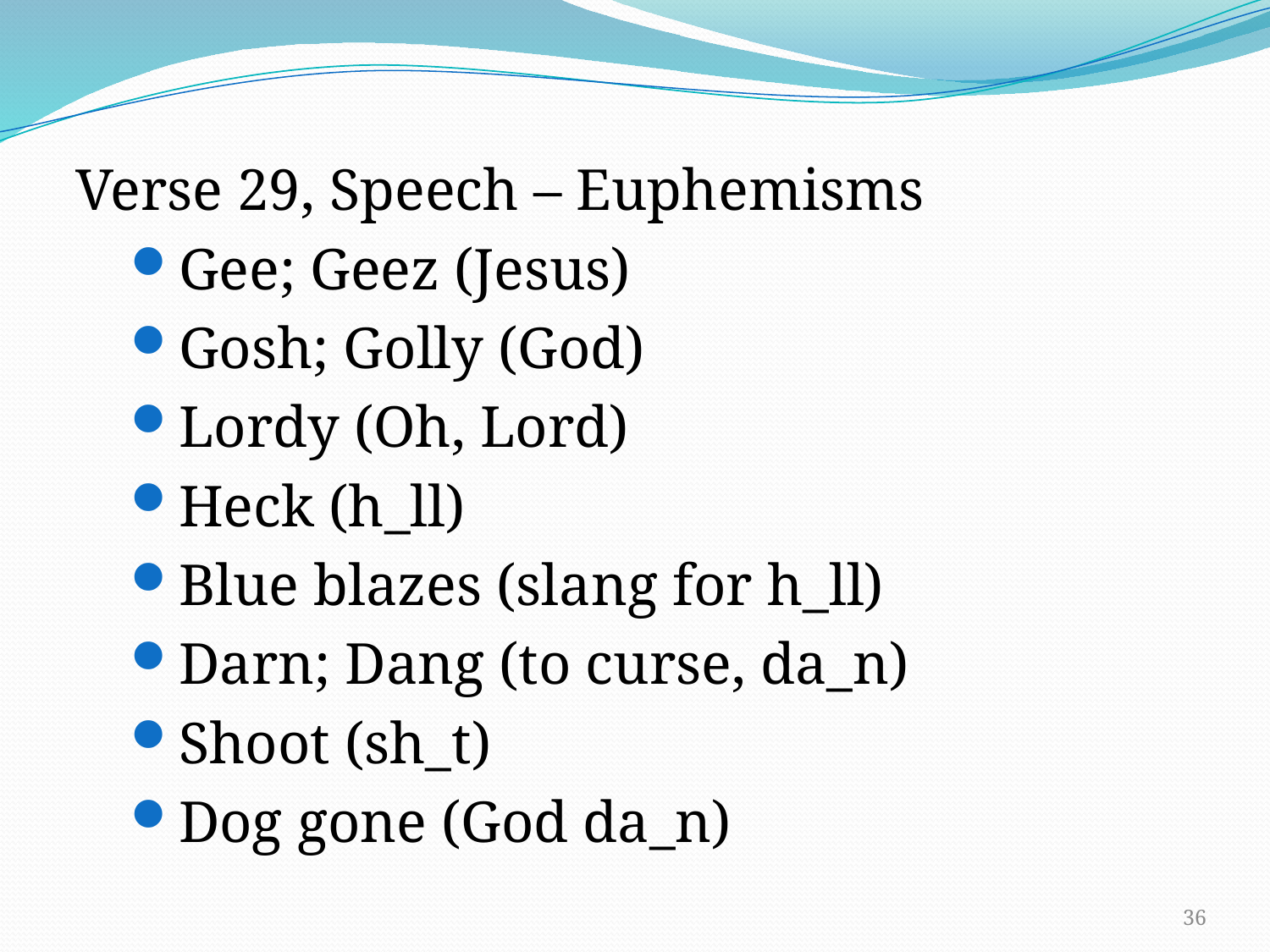

Verse 29, Speech – Euphemisms
Gee; Geez (Jesus)
Gosh; Golly (God)
Lordy (Oh, Lord)
Heck (h_ll)
Blue blazes (slang for h_ll)
Darn; Dang (to curse, da_n)
Shoot (sh_t)
Dog gone (God da_n)
36